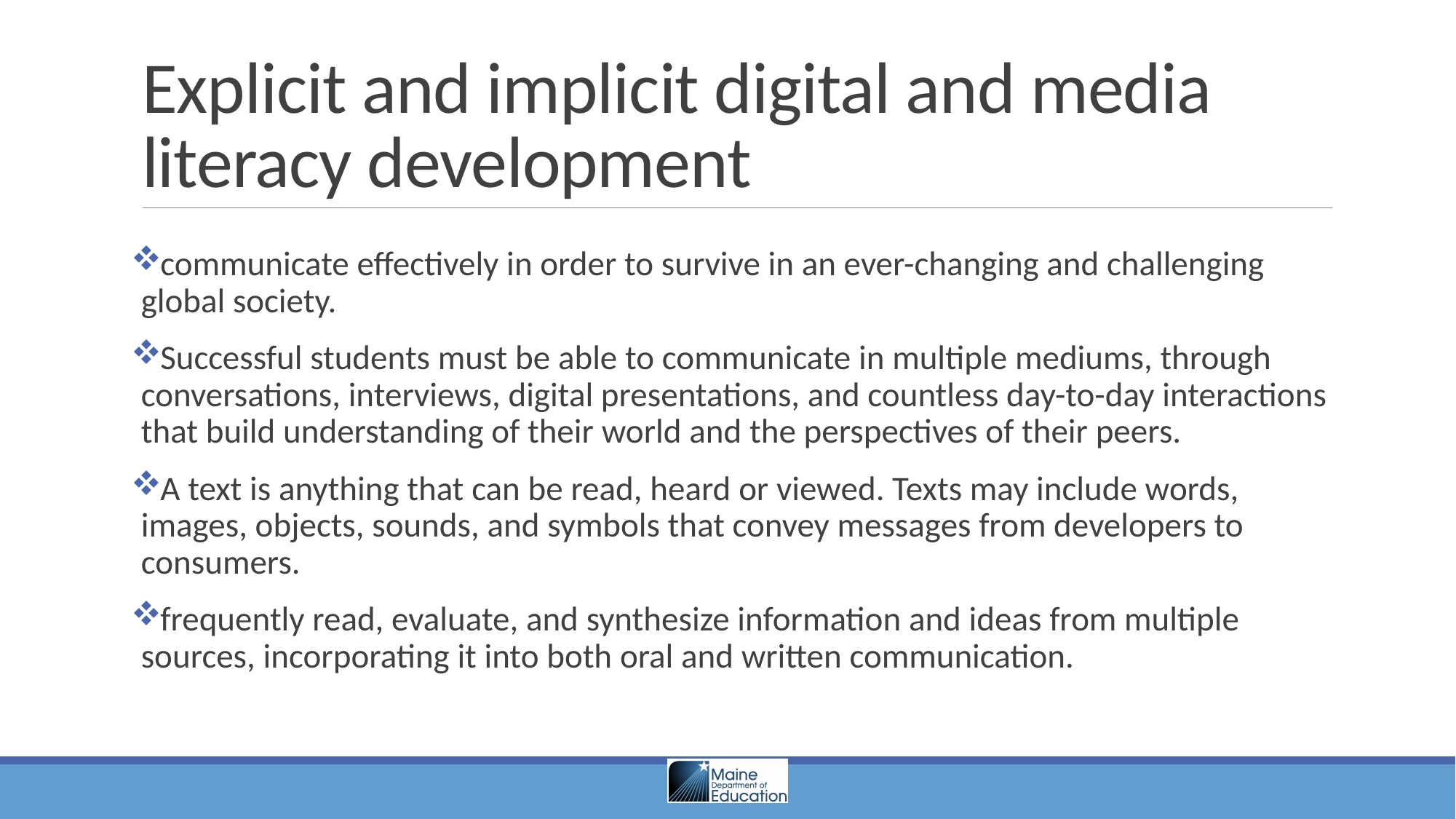

# Explicit and implicit digital and media literacy development
communicate effectively in order to survive in an ever-changing and challenging global society.
Successful students must be able to communicate in multiple mediums, through conversations, interviews, digital presentations, and countless day-to-day interactions that build understanding of their world and the perspectives of their peers.
A text is anything that can be read, heard or viewed. Texts may include words, images, objects, sounds, and symbols that convey messages from developers to consumers.
frequently read, evaluate, and synthesize information and ideas from multiple sources, incorporating it into both oral and written communication.